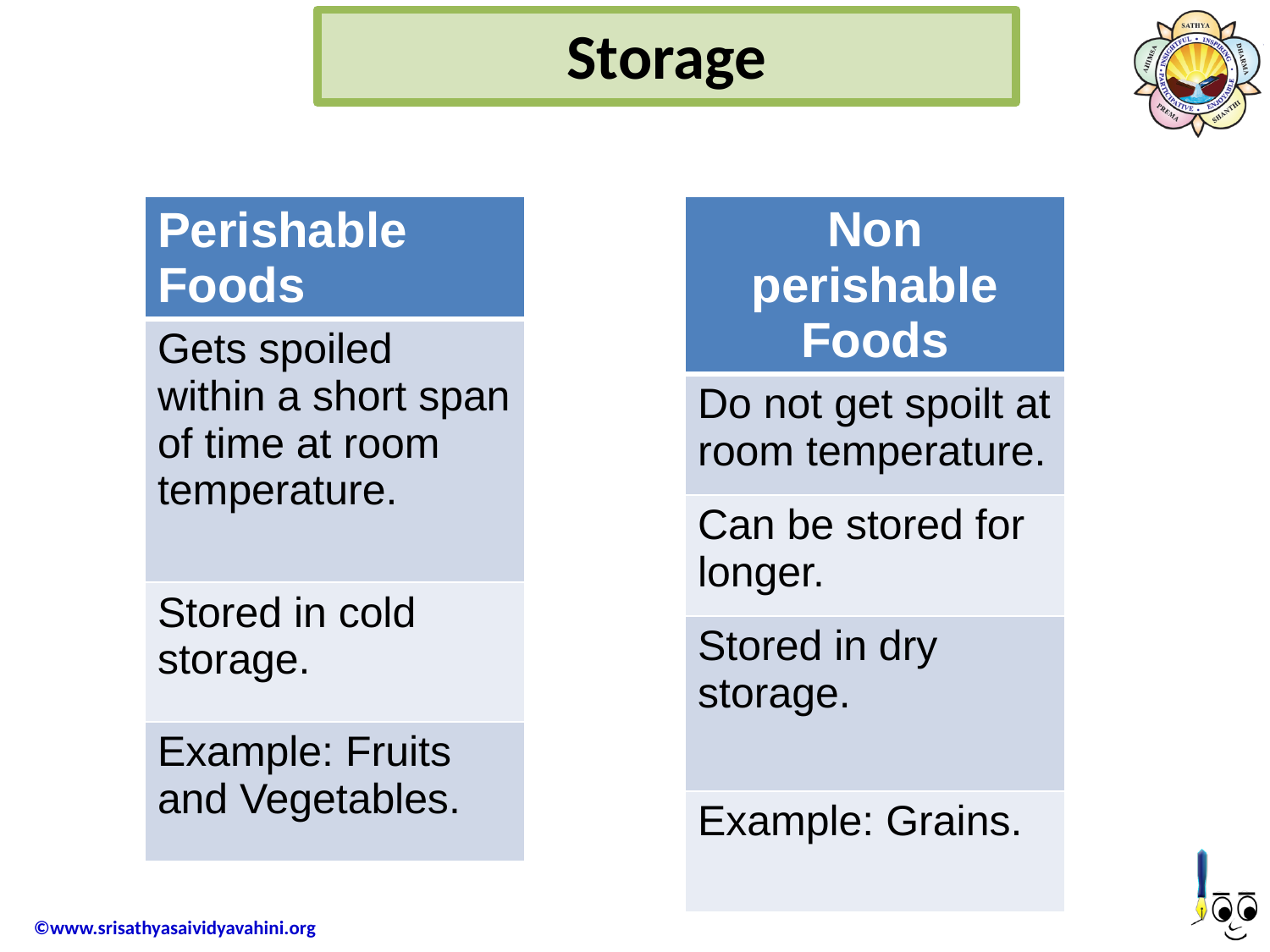

Storage
| Perishable Foods |
| --- |
| Gets spoiled within a short span of time at room temperature. |
| Stored in cold storage. |
| Example: Fruits and Vegetables. |
| Non perishable Foods |
| --- |
| Do not get spoilt at room temperature. |
| Can be stored for longer. |
| Stored in dry storage. |
| Example: Grains. |